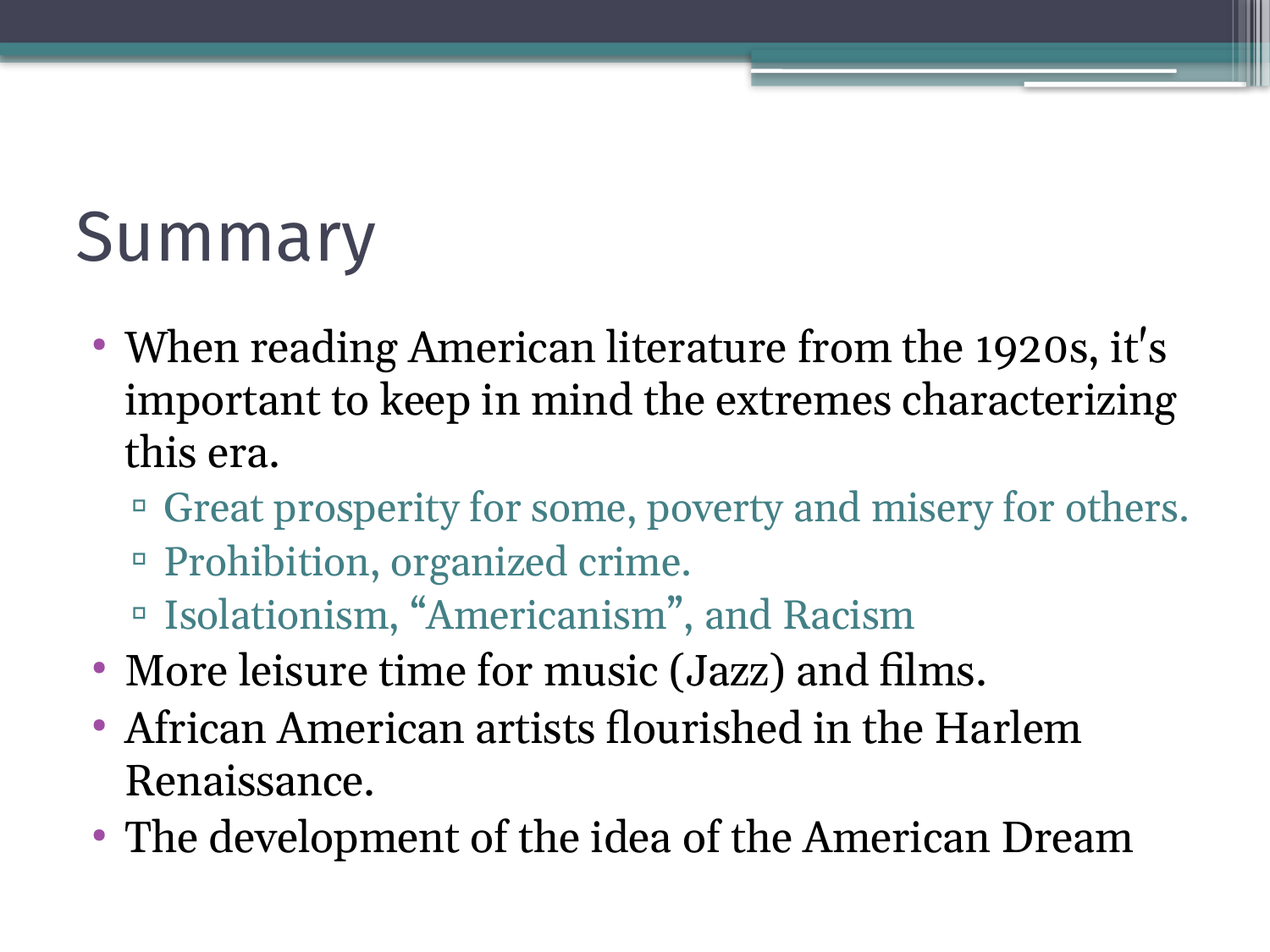

# Summary
When reading American literature from the 1920s, it's important to keep in mind the extremes characterizing this era.
Great prosperity for some, poverty and misery for others.
Prohibition, organized crime.
Isolationism, “Americanism”, and Racism
More leisure time for music (Jazz) and films.
African American artists flourished in the Harlem Renaissance.
The development of the idea of the American Dream